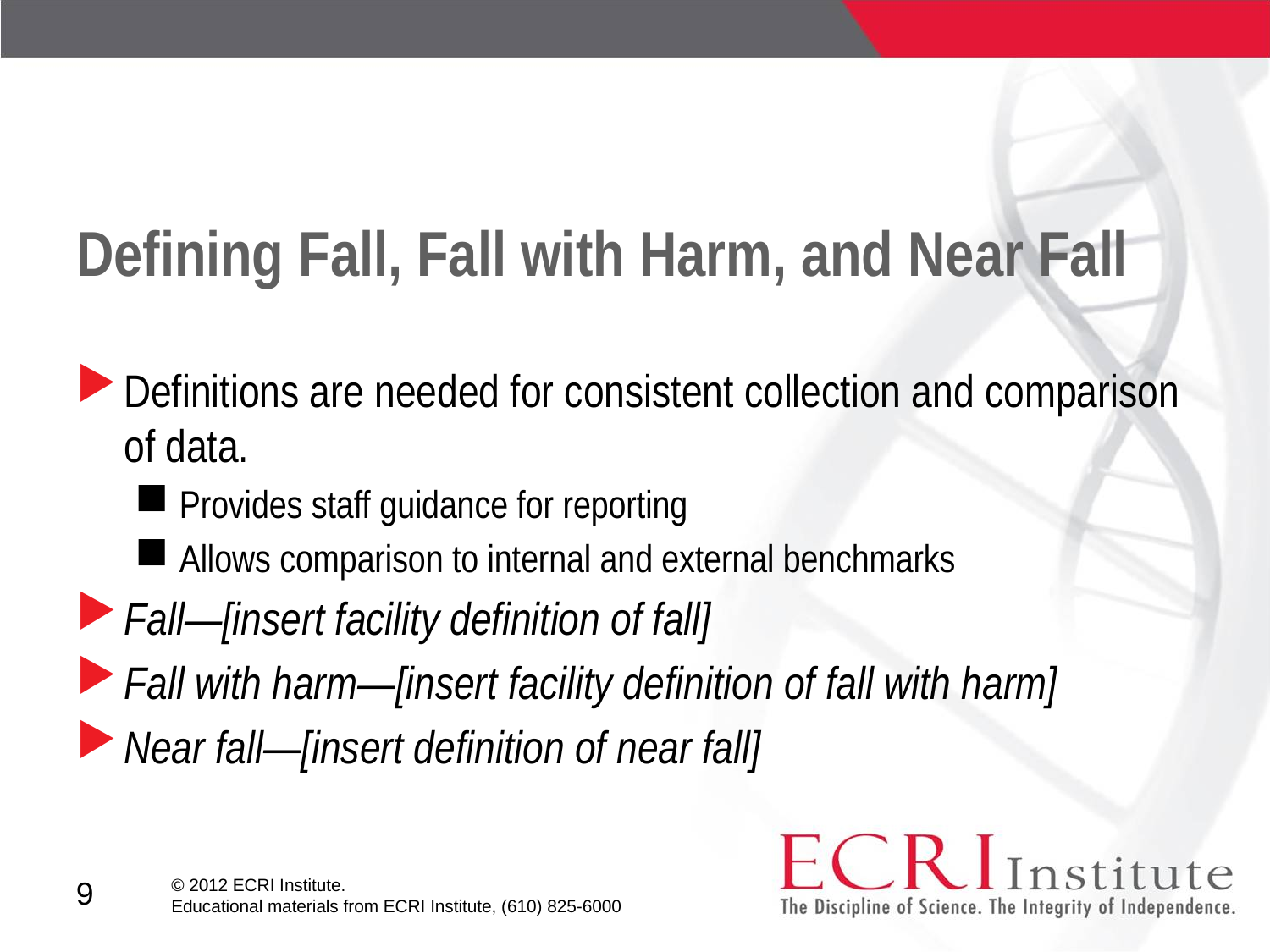

# Defining Fall, Fall with Harm, and Near Fall
Definitions are needed for consistent collection and comparison of data.
Provides staff guidance for reporting
Allows comparison to internal and external benchmarks
Fall—[insert facility definition of fall]
Fall with harm—[insert facility definition of fall with harm]
Near fall—[insert definition of near fall]